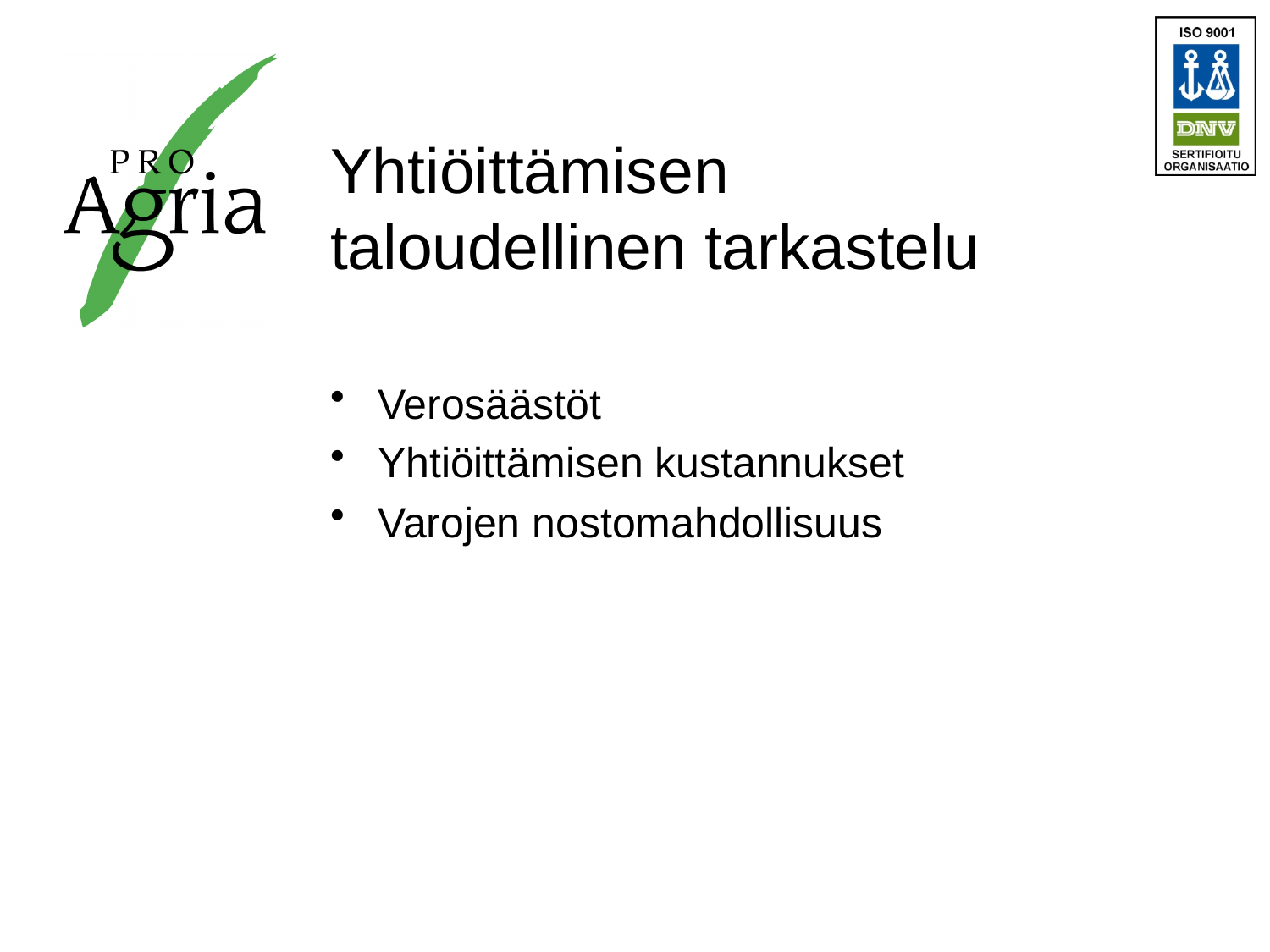

# Yhtiöittämisen taloudellinen tarkastelu
Verosäästöt
Yhtiöittämisen kustannukset
Varojen nostomahdollisuus